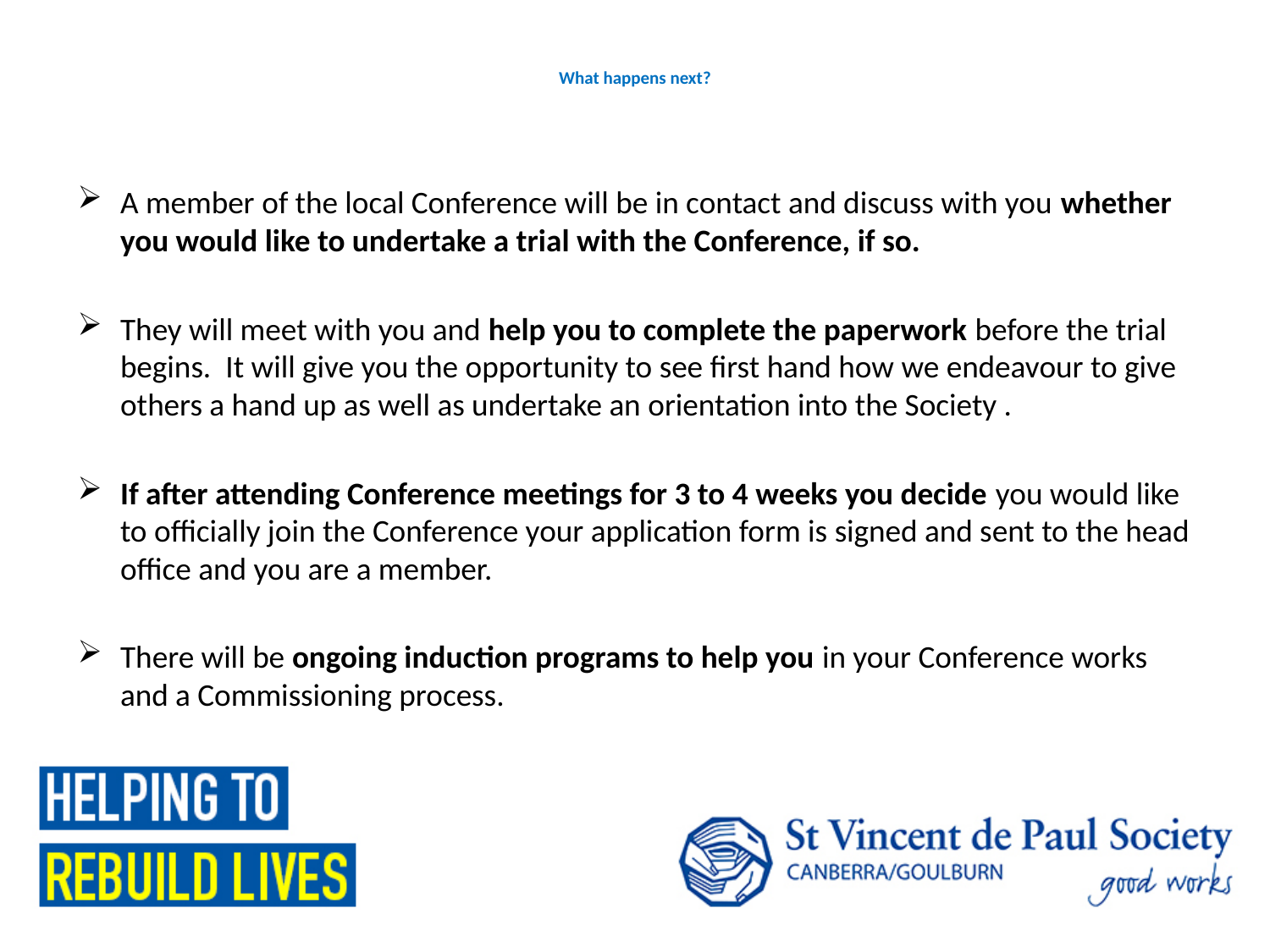

# What happens next?
A member of the local Conference will be in contact and discuss with you whether you would like to undertake a trial with the Conference, if so.

They will meet with you and help you to complete the paperwork before the trial begins.  It will give you the opportunity to see first hand how we endeavour to give others a hand up as well as undertake an orientation into the Society .

If after attending Conference meetings for 3 to 4 weeks you decide you would like to officially join the Conference your application form is signed and sent to the head office and you are a member.

There will be ongoing induction programs to help you in your Conference works and a Commissioning process.